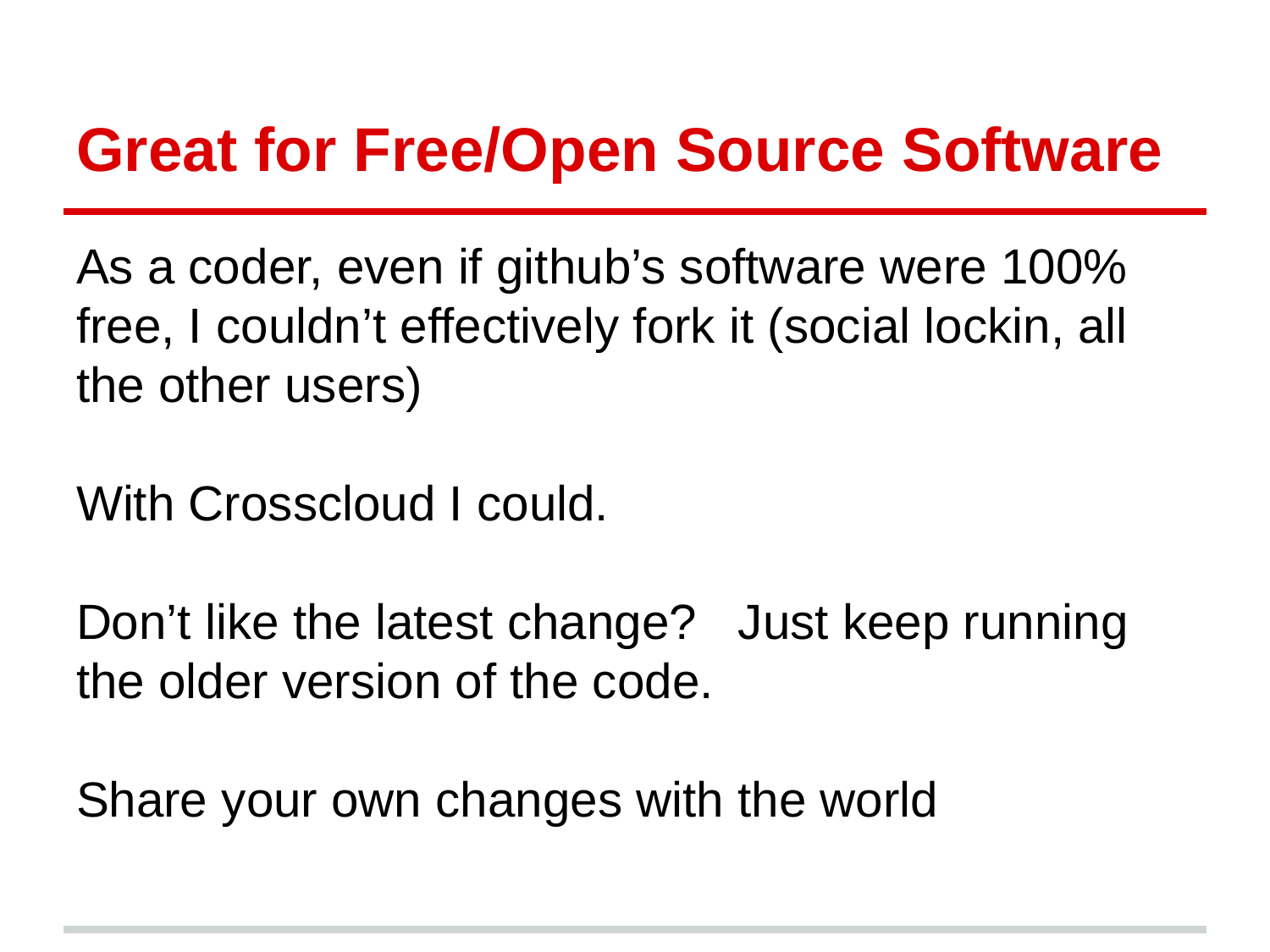

# Great for Free/Open Source Software
As a coder, even if github’s software were 100% free, I couldn’t effectively fork it (social lockin, all the other users)

With Crosscloud I could.

Don’t like the latest change?   Just keep running the older version of the code.

Share your own changes with the world